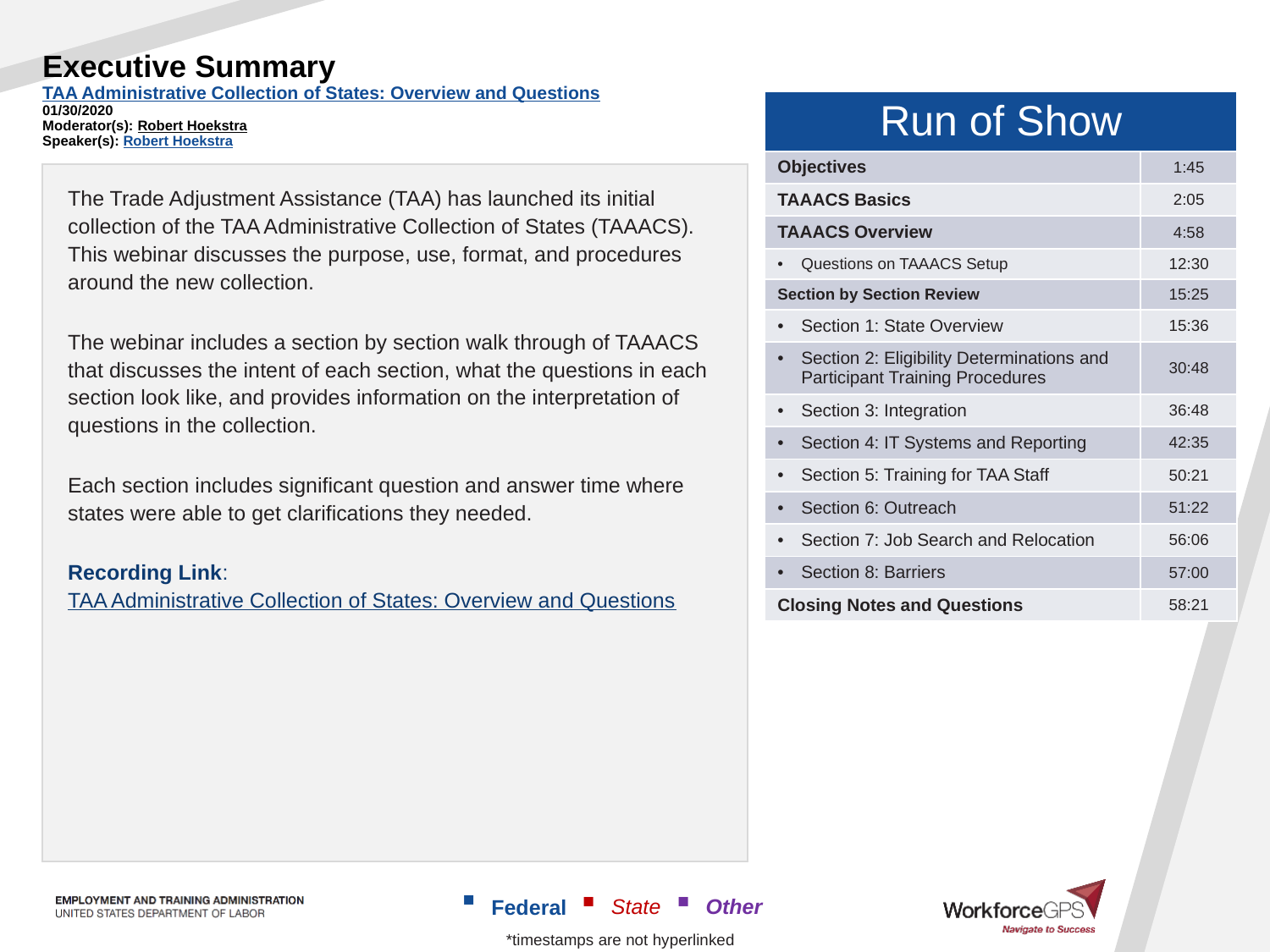

# Executive Summary TAA Administrative Collection of States: Overview and Questions 01/30/2020 Moderator(s): Robert Hoekstra Speaker(s): Robert Hoekstra
| Run of Show |  |
| --- | --- |
| Objectives | 1:45 |
| TAAACS Basics | 2:05 |
| TAAACS Overview | 4:58 |
| Questions on TAAACS Setup | 12:30 |
| Section by Section Review | 15:25 |
| Section 1: State Overview | 15:36 |
| Section 2: Eligibility Determinations and Participant Training Procedures | 30:48 |
| Section 3: Integration | 36:48 |
| Section 4: IT Systems and Reporting | 42:35 |
| Section 5: Training for TAA Staff | 50:21 |
| Section 6: Outreach | 51:22 |
| Section 7: Job Search and Relocation | 56:06 |
| Section 8: Barriers | 57:00 |
| Closing Notes and Questions | 58:21 |
The Trade Adjustment Assistance (TAA) has launched its initial collection of the TAA Administrative Collection of States (TAAACS).  This webinar discusses the purpose, use, format, and procedures around the new collection.
The webinar includes a section by section walk through of TAAACS that discusses the intent of each section, what the questions in each section look like, and provides information on the interpretation of questions in the collection.
Each section includes significant question and answer time where states were able to get clarifications they needed.
Recording Link: TAA Administrative Collection of States: Overview and Questions